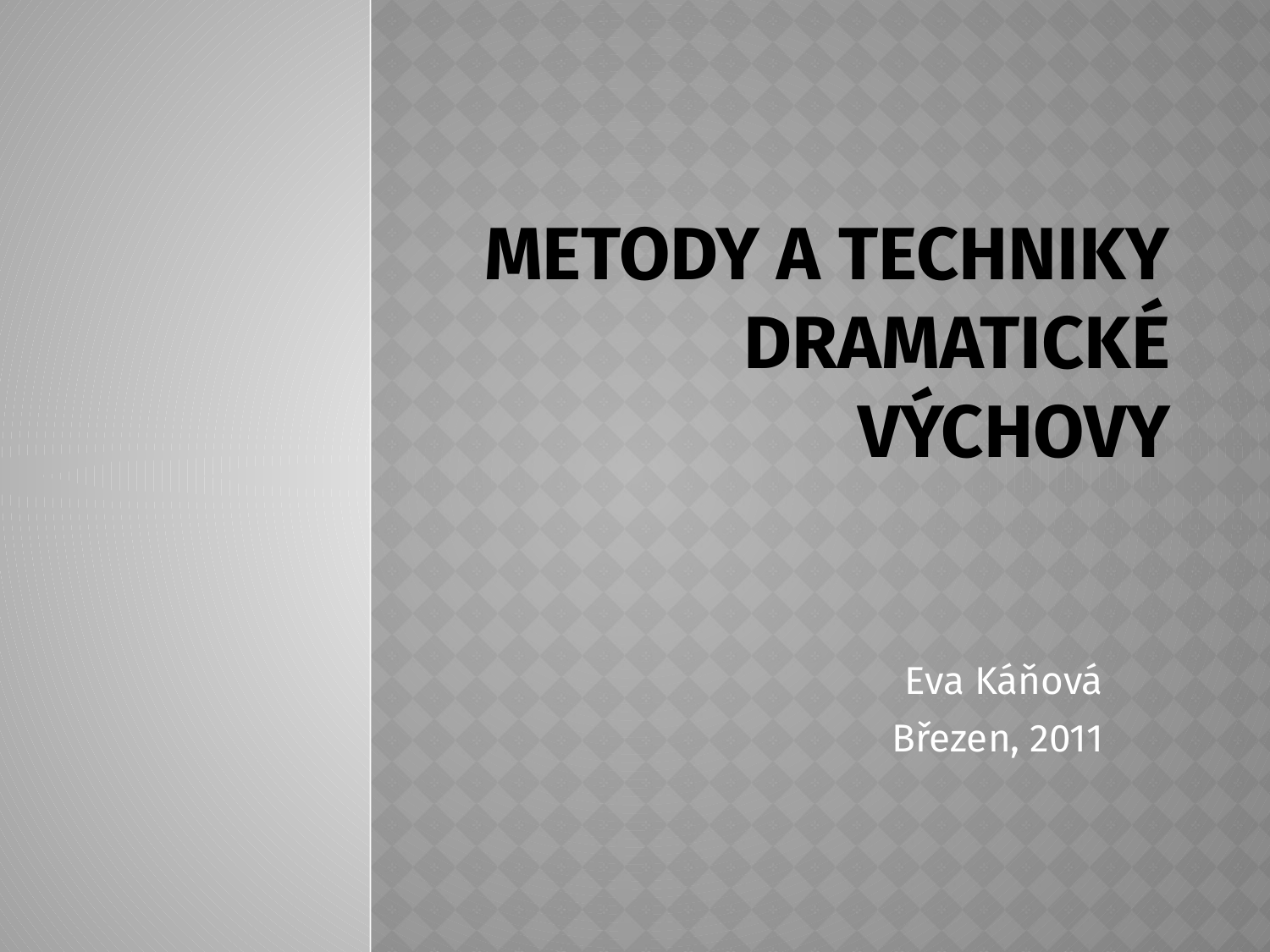

# METODY A TECHNIKY DRAMATICKÉ VÝCHOVY
Eva Káňová
Březen, 2011